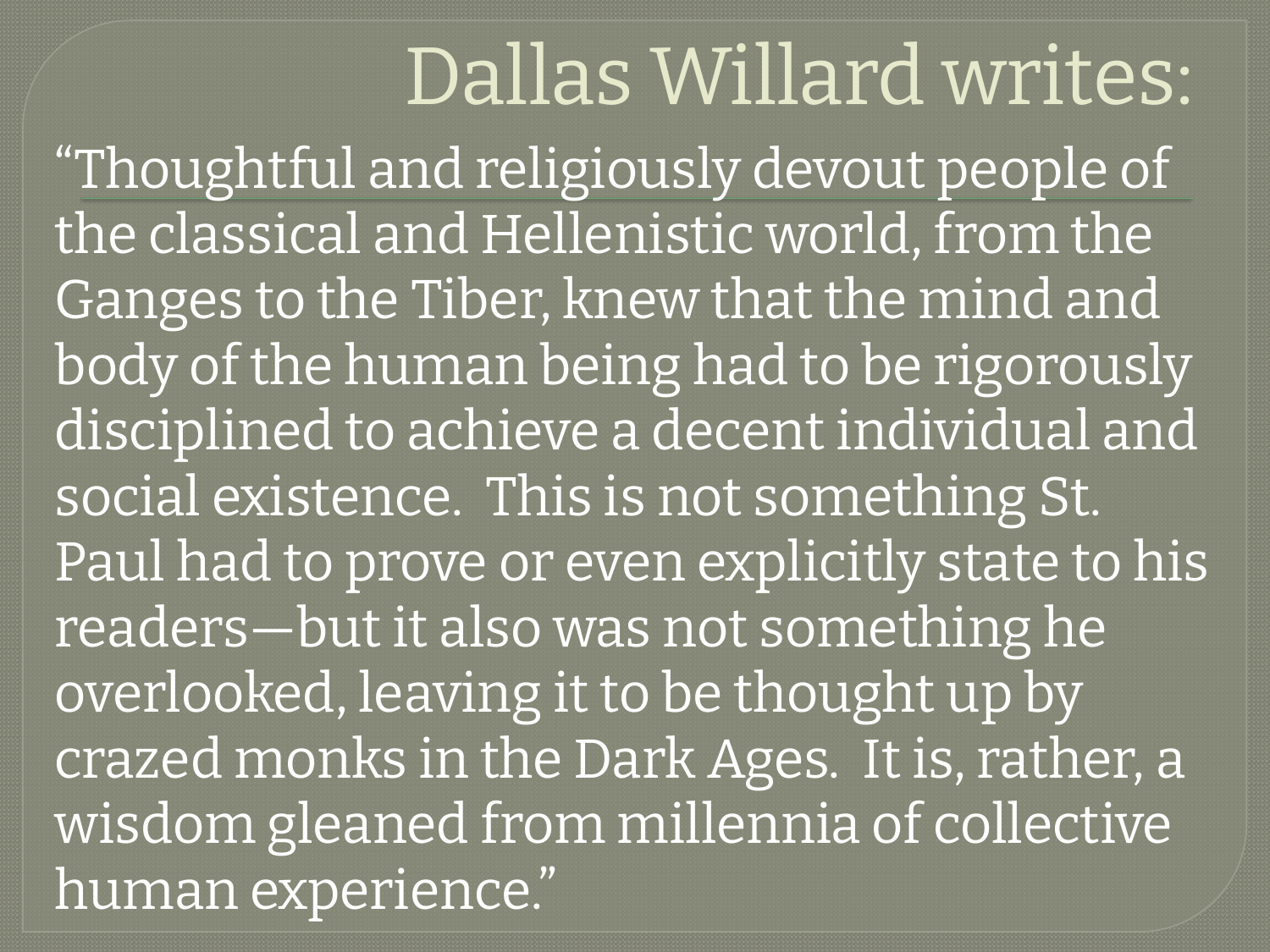

# Dallas Willard writes:
“Thoughtful and religiously devout people of the classical and Hellenistic world, from the Ganges to the Tiber, knew that the mind and body of the human being had to be rigorously  disciplined to achieve a decent individual and social existence.  This is not something St. Paul had to prove or even explicitly state to his readers—but it also was not something he overlooked, leaving it to be thought up by crazed monks in the Dark Ages.  It is, rather, a wisdom gleaned from millennia of collective human experience.”